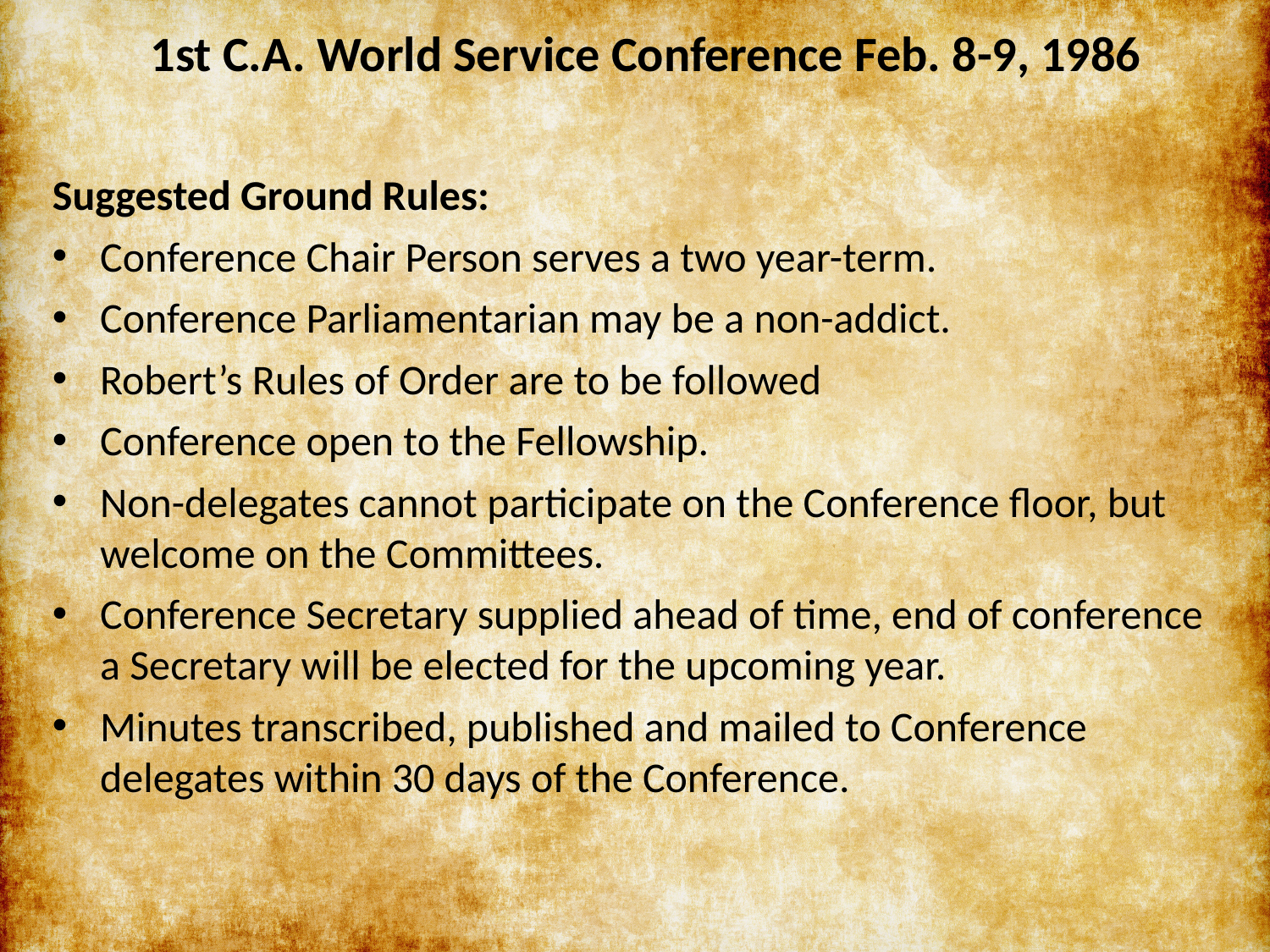

# 1st C.A. World Service Conference Feb. 8-9, 1986
Suggested Ground Rules:
Conference Chair Person serves a two year-term.
Conference Parliamentarian may be a non-addict.
Robert’s Rules of Order are to be followed
Conference open to the Fellowship.
Non-delegates cannot participate on the Conference floor, but welcome on the Committees.
Conference Secretary supplied ahead of time, end of conference a Secretary will be elected for the upcoming year.
Minutes transcribed, published and mailed to Conference delegates within 30 days of the Conference.